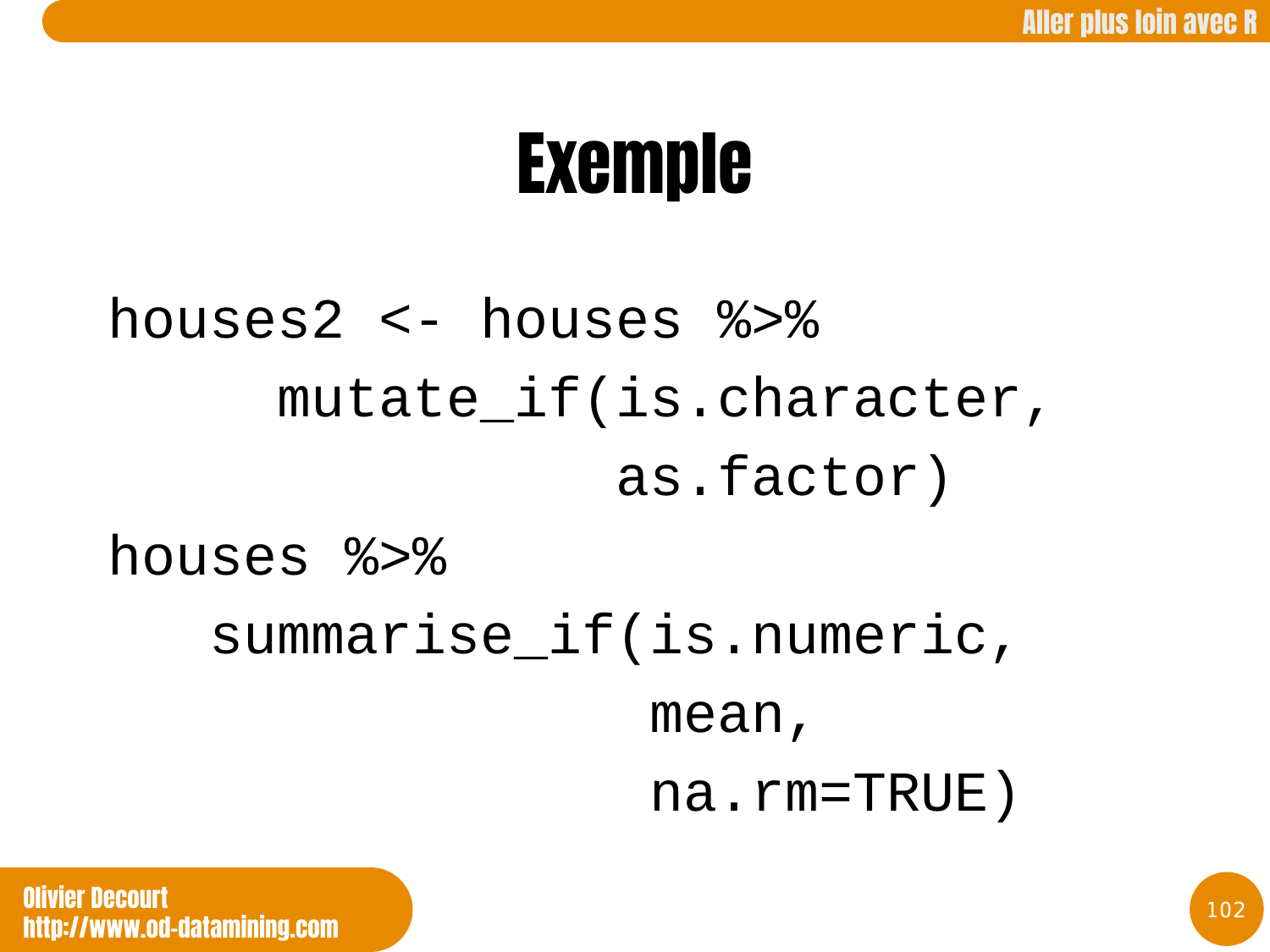

# Exemple
houses2 <- houses %>%
     mutate_if(is.character,
               as.factor)
houses %>%
   summarise_if(is.numeric,
                mean,
                na.rm=TRUE)